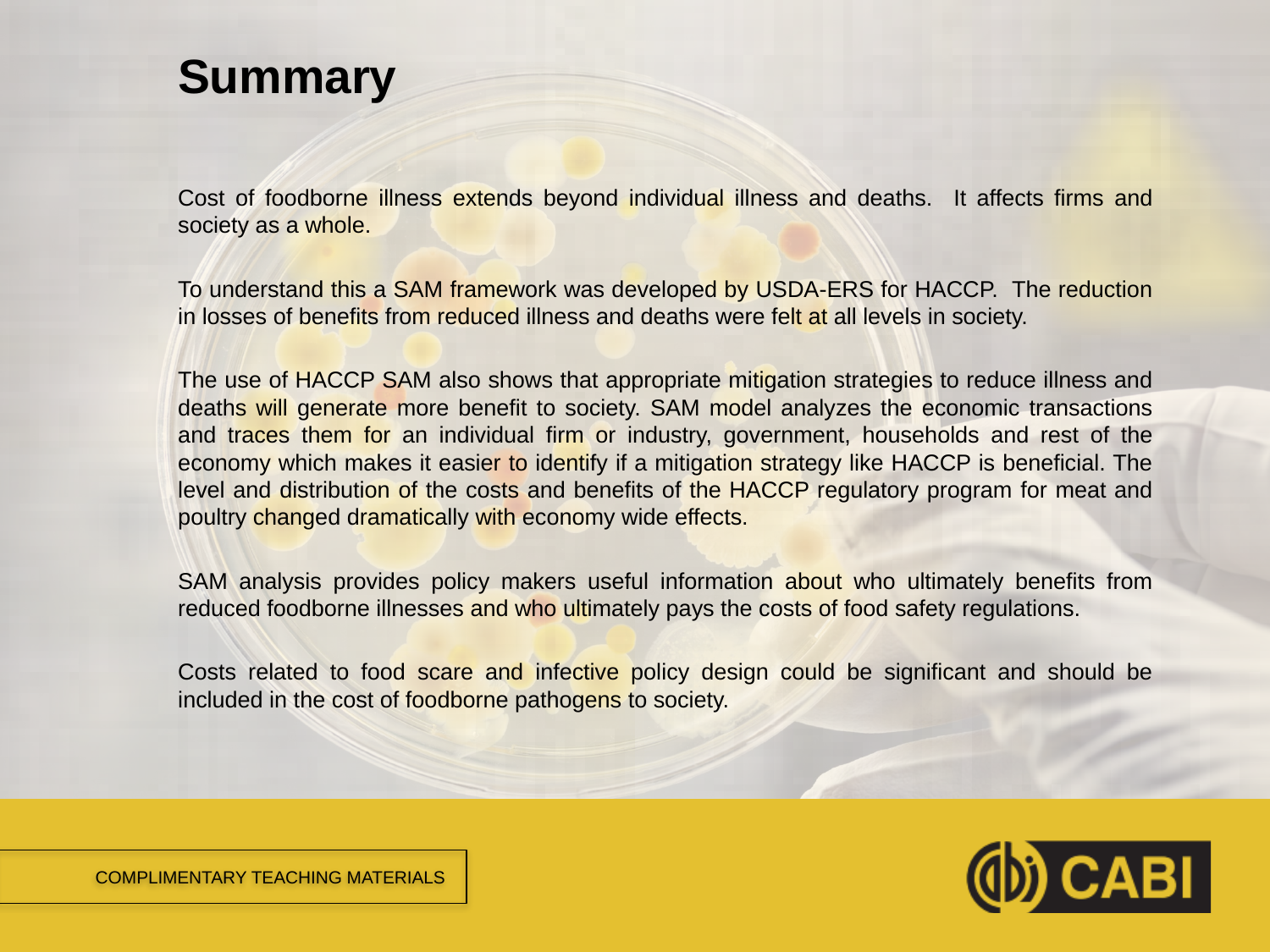

# Summary
Cost of foodborne illness extends beyond individual illness and deaths.  It affects firms and society as a whole.

To understand this a SAM framework was developed by USDA-ERS for HACCP.  The reduction in losses of benefits from reduced illness and deaths were felt at all levels in society.

The use of HACCP SAM also shows that appropriate mitigation strategies to reduce illness and deaths will generate more benefit to society. SAM model analyzes the economic transactions and traces them for an individual firm or industry, government, households and rest of the economy which makes it easier to identify if a mitigation strategy like HACCP is beneficial. The level and distribution of the costs and benefits of the HACCP regulatory program for meat and poultry changed dramatically with economy wide effects.

SAM analysis provides policy makers useful information about who ultimately benefits from reduced foodborne illnesses and who ultimately pays the costs of food safety regulations.

Costs related to food scare and infective policy design could be significant and should be included in the cost of foodborne pathogens to society.